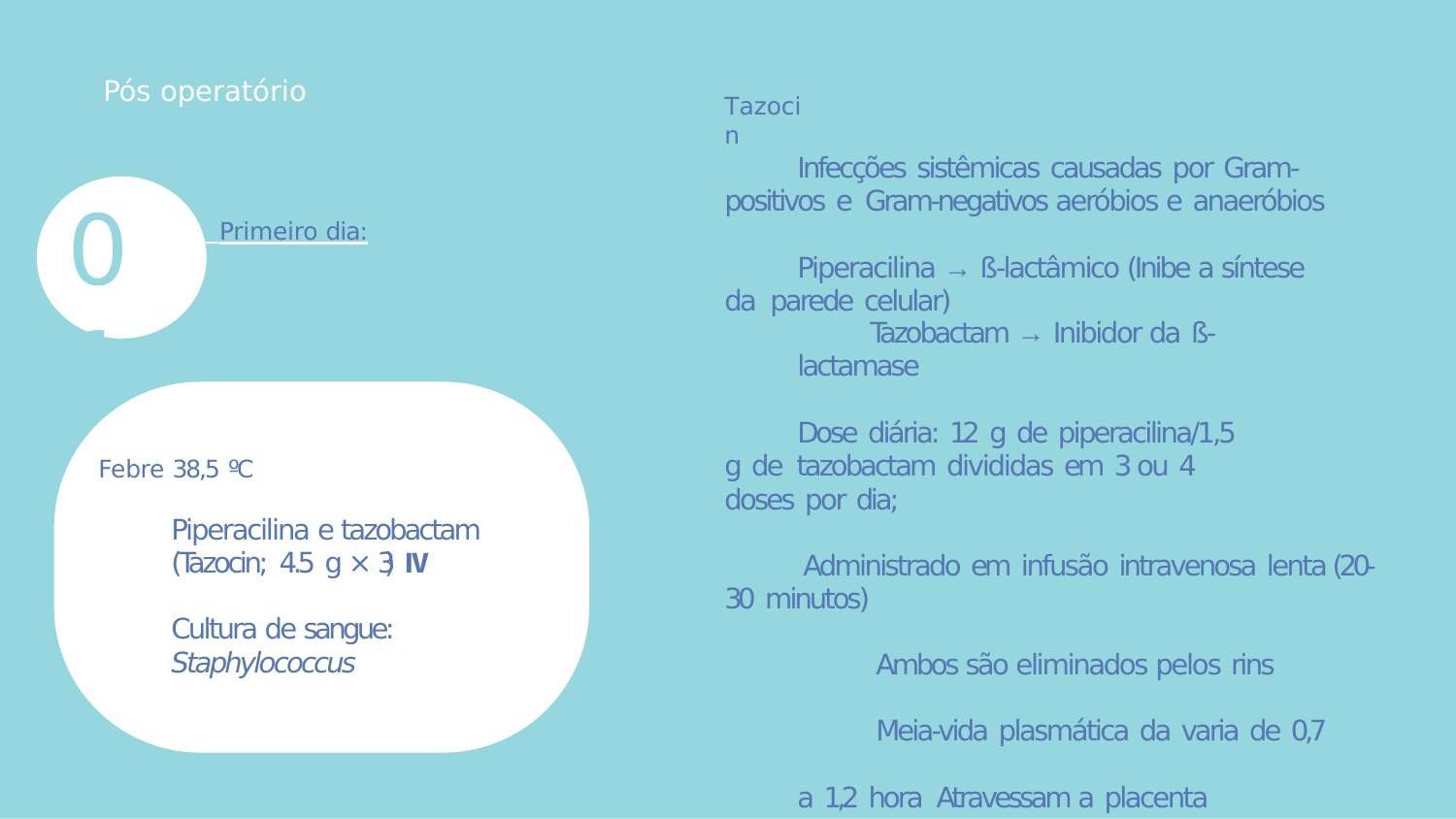

Pós operatório
Tazocin
Infecções sistêmicas causadas por Gram-positivos e  Gram-negativos aeróbios e anaeróbios

Piperacilina → ß-lactâmico (Inibe a síntese da  parede celular)
Tazobactam → Inibidor da ß-lactamase

Dose diária: 12 g de piperacilina/1,5 g de  tazobactam divididas em 3 ou 4 doses por dia;

Administrado em infusão intravenosa lenta (20-30  minutos)
Ambos são eliminados pelos rins
Meia-vida plasmática da varia de 0,7 a 1,2 hora  Atravessam a placenta

01
  Primeiro dia:

Febre 38,5 ºC

Piperacilina e tazobactam (Tazocin;  4.5 g × 3) IV
Cultura de sangue: Staphylococcus